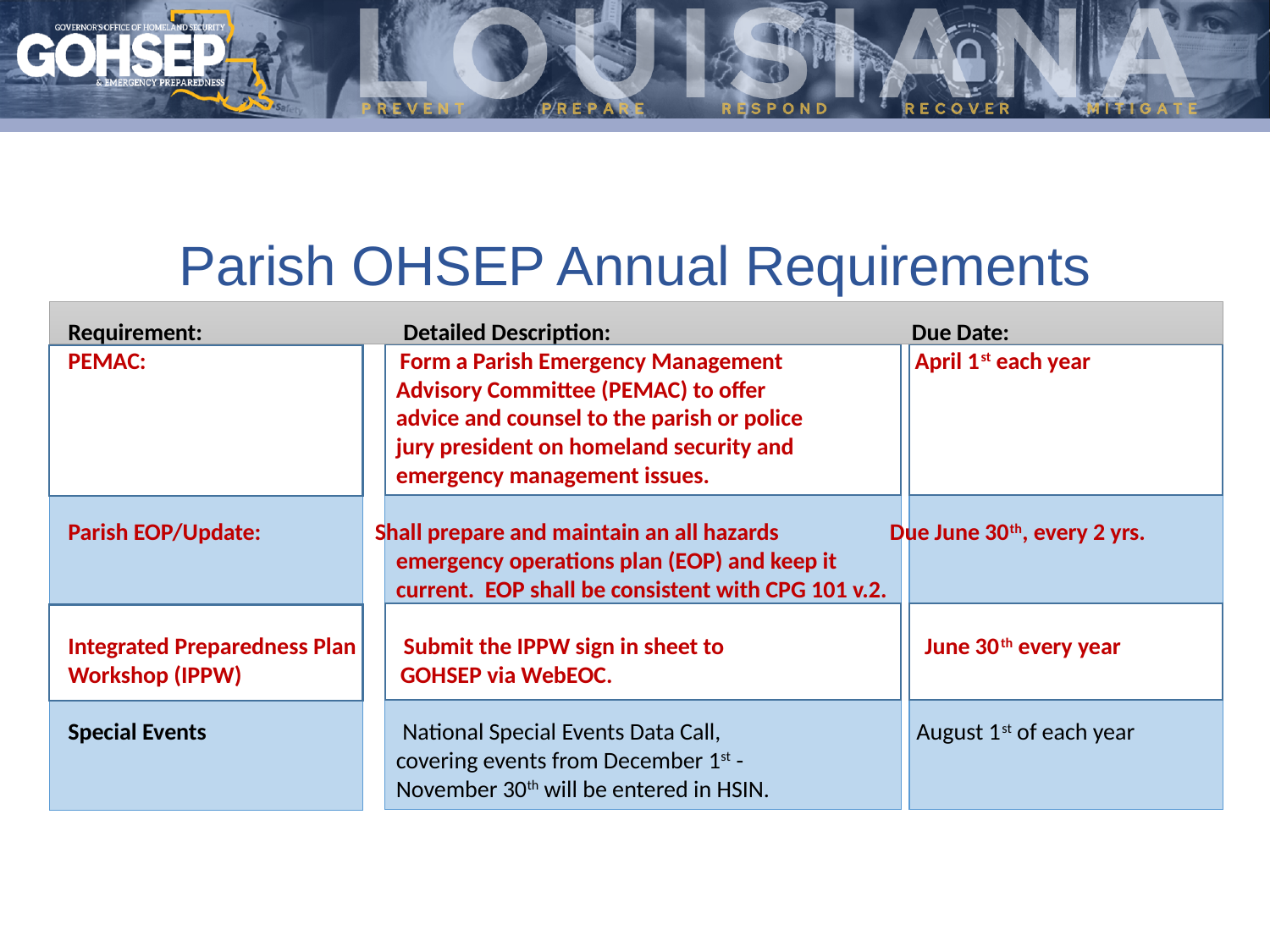

Parish OHSEP Annual Requirements

Requirement:                                      Detailed Description:                                                         Due Date:
PEMAC:                                                Form a Parish Emergency Management                         April 1st each year
                                                              Advisory Committee (PEMAC) to offer
                                                              advice and counsel to the parish or police
                                                              jury president on homeland security and
                                                              emergency management issues.

Parish EOP/Update:         	          Shall prepare and maintain an all hazards                     Due June 30th, every 2 yrs.
                                                              emergency operations plan (EOP) and keep it
                                                              current.  EOP shall be consistent with CPG 101 v.2.

Integrated Preparedness Plan         Submit the IPPW sign in sheet to                                      June 30th every year
Workshop (IPPW)                              GOHSEP via WebEOC.

Special Events                                     National Special Events Data Call,                                     August 1st of each year
                                                              covering events from December 1st -
                                                              November 30th will be entered in HSIN.